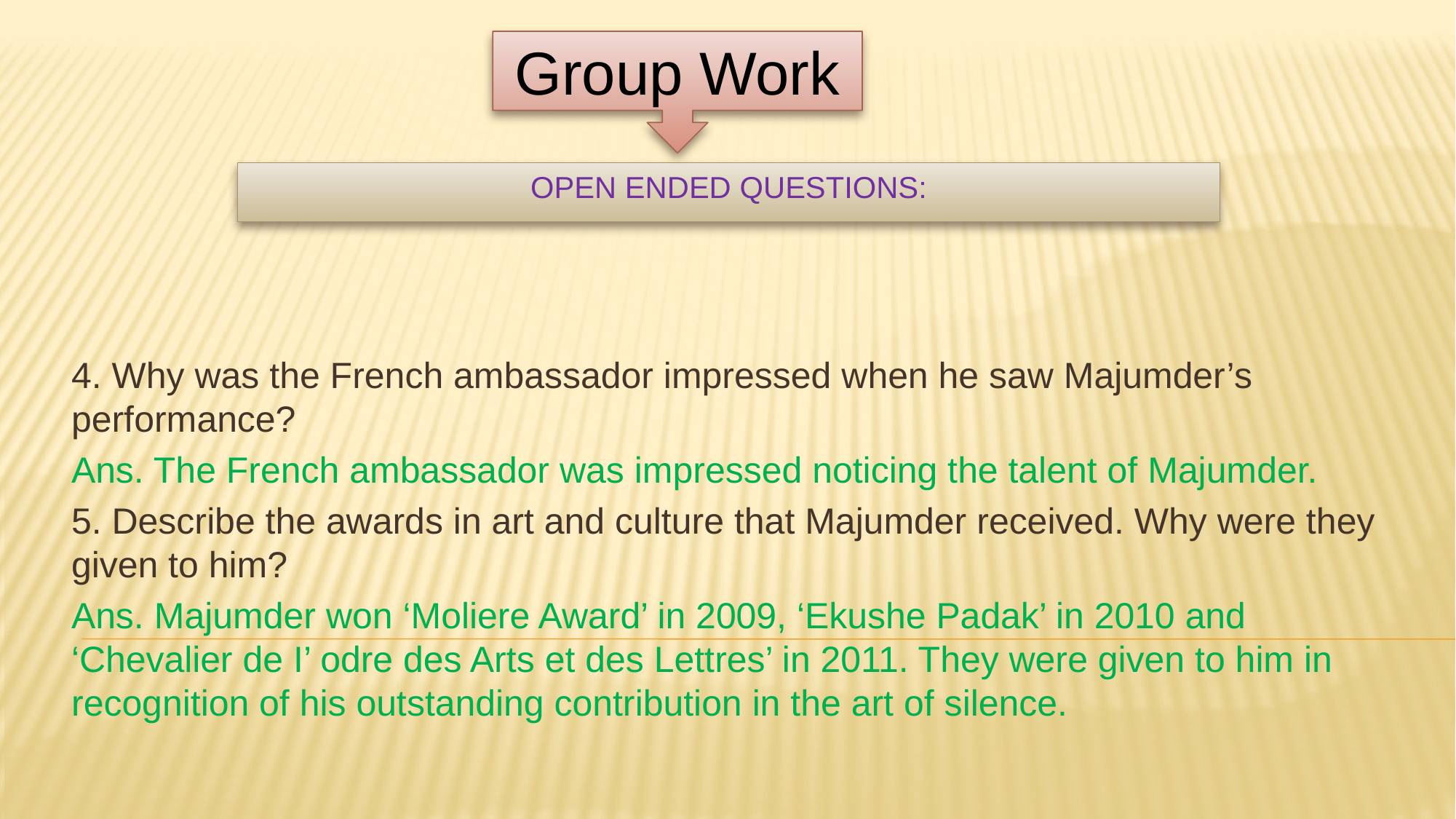

Group Work
# Open ended questions:
4. Why was the French ambassador impressed when he saw Majumder’s performance?
Ans. The French ambassador was impressed noticing the talent of Majumder.
5. Describe the awards in art and culture that Majumder received. Why were they given to him?
Ans. Majumder won ‘Moliere Award’ in 2009, ‘Ekushe Padak’ in 2010 and ‘Chevalier de I’ odre des Arts et des Lettres’ in 2011. They were given to him in recognition of his outstanding contribution in the art of silence.